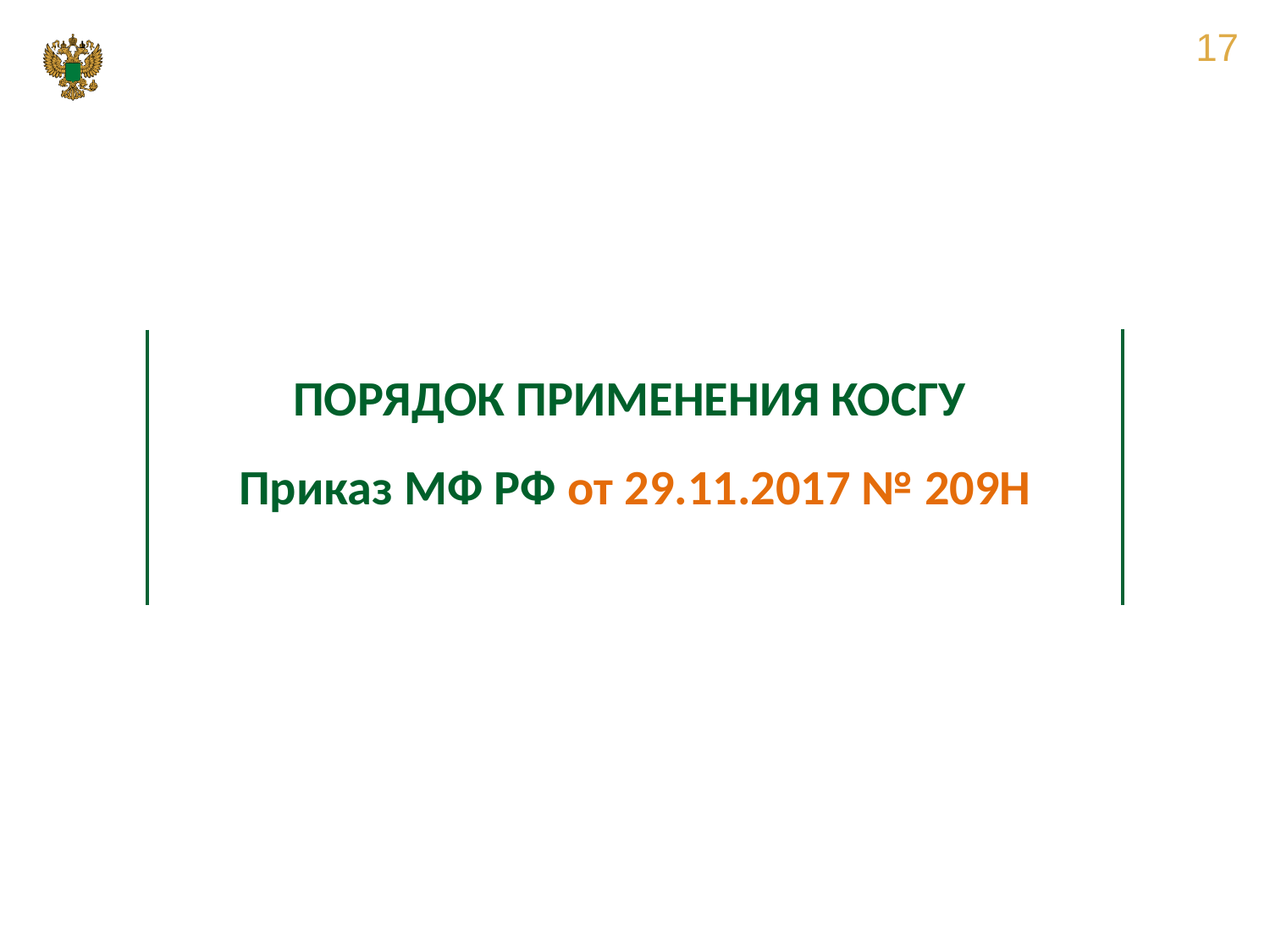

17

# ПОРЯДОК ПРИМЕНЕНИЯ КОСГУ Приказ МФ РФ от 29.11.2017 № 209Н